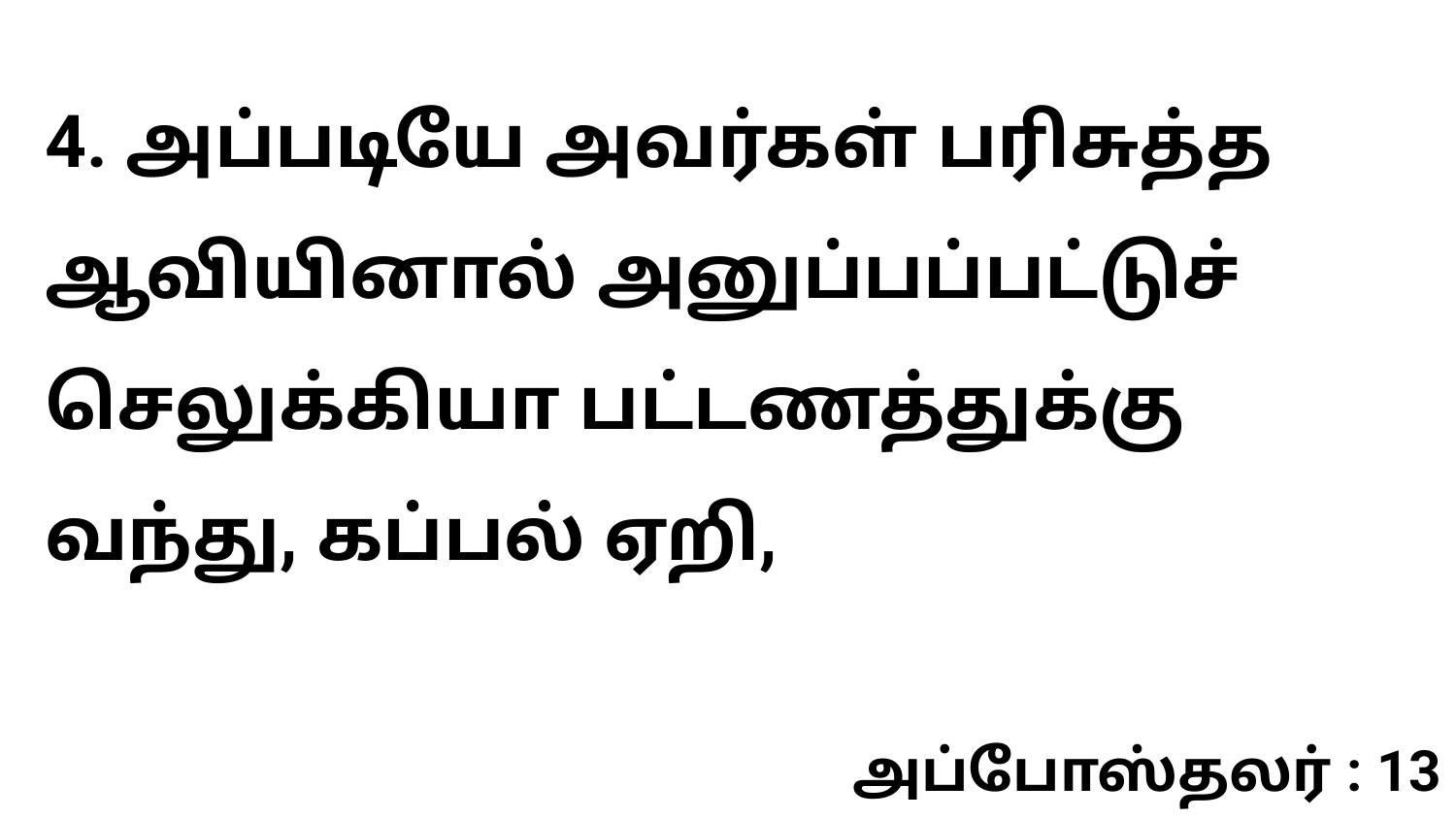

4. அப்படியே அவர்கள் பரிசுத்த ஆவியினால் அனுப்பப்பட்டுச் செலுக்கியா பட்டணத்துக்கு வந்து, கப்பல் ஏறி,
அப்போஸ்தலர் : 13